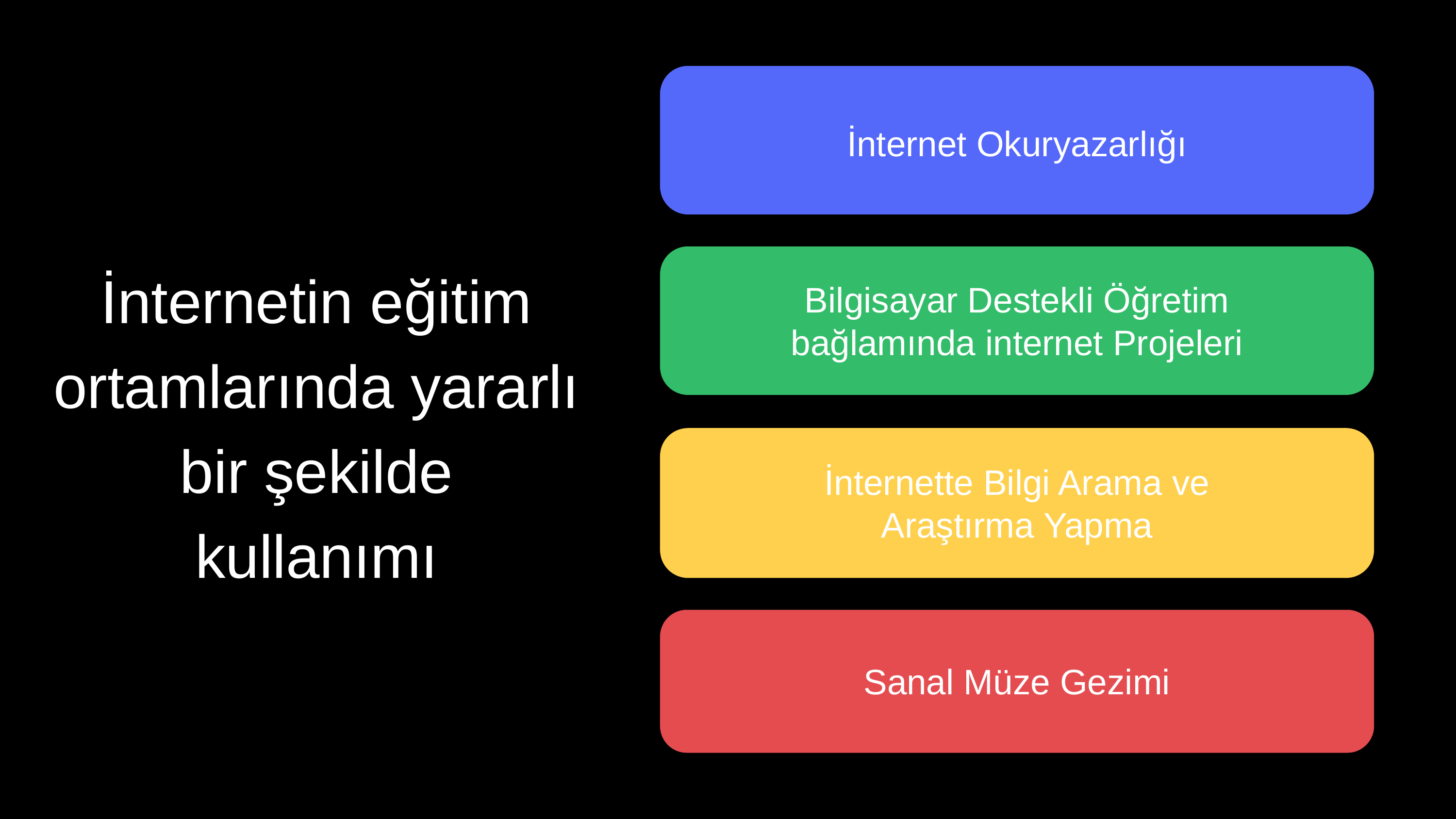

İnternet Okuryazarlığı

İnternetin eğitim ortamlarında yararlı bir şekilde kullanımı
Bilgisayar Destekli Öğretim bağlamında internet Projeleri

İnternette Bilgi Arama ve Araştırma Yapma

Sanal Müze Gezimi